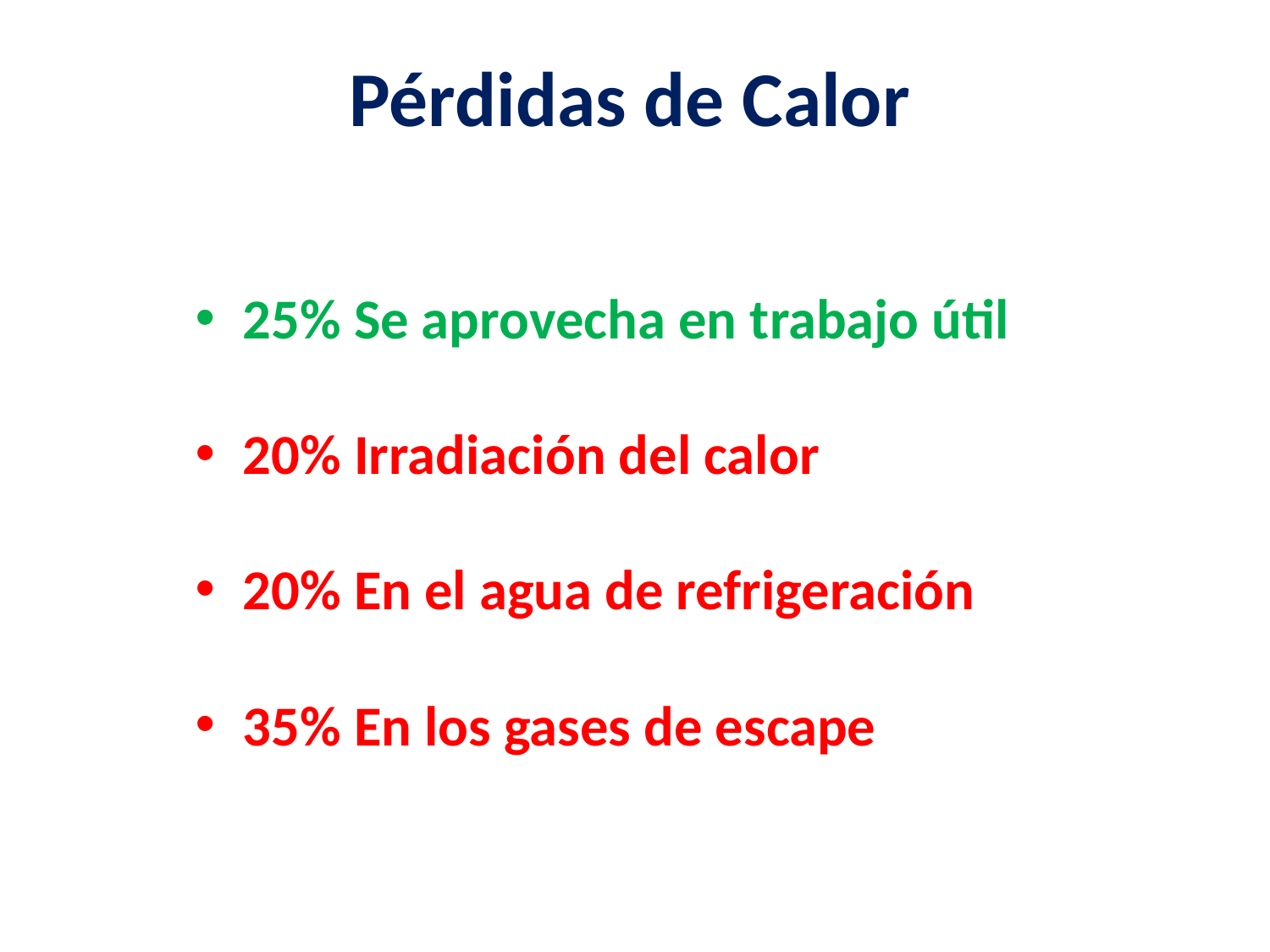

# Pérdidas de Calor
25% Se aprovecha en trabajo útil

20% Irradiación del calor

20% En el agua de refrigeración

35% En los gases de escape